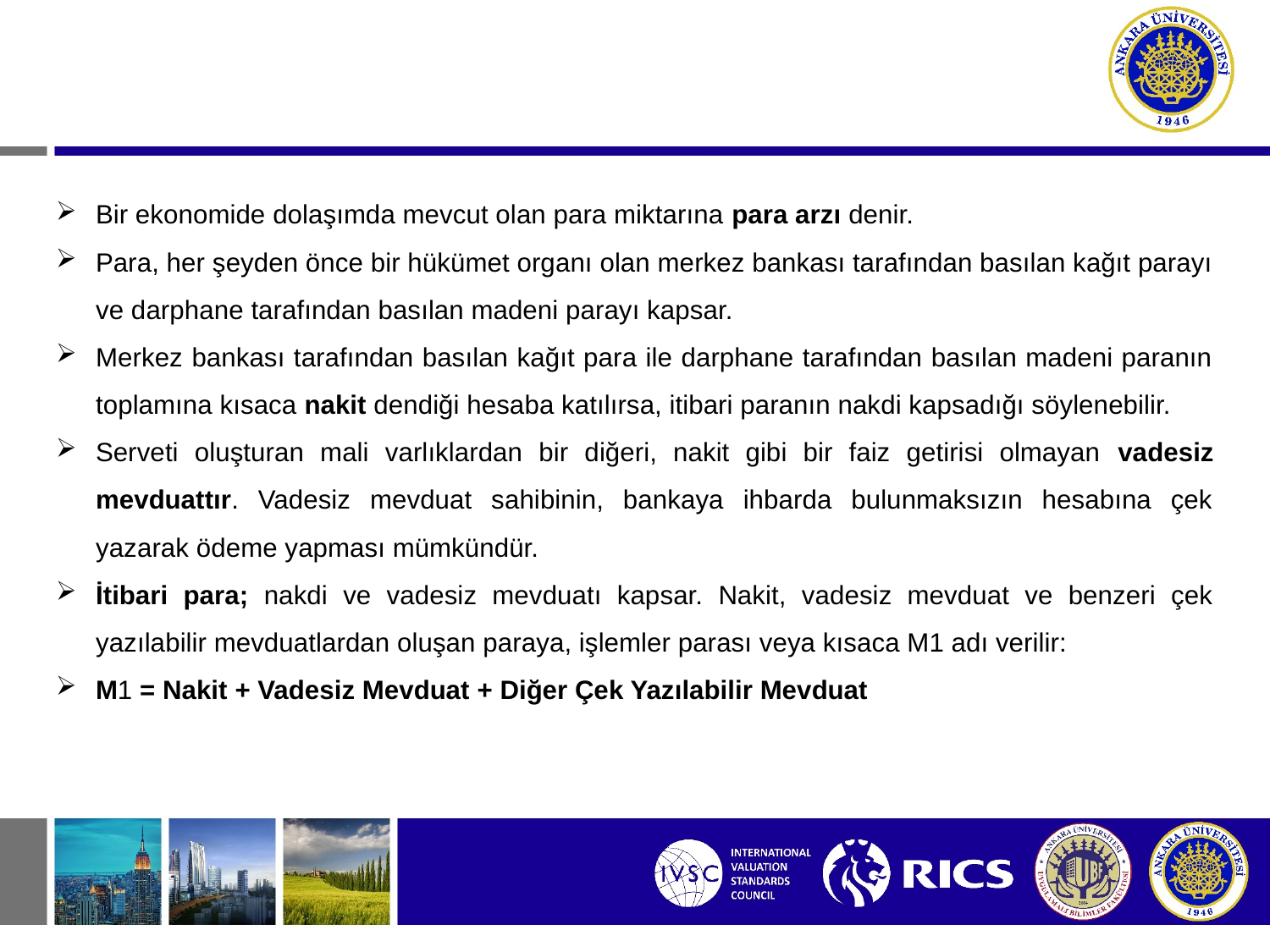

Bir ekonomide dolaşımda mevcut olan para miktarına para arzı denir.
Para, her şeyden önce bir hükümet organı olan merkez bankası tarafından basılan kağıt parayı ve darphane tarafından basılan madeni parayı kapsar.
Merkez bankası tarafından basılan kağıt para ile darphane tarafından basılan madeni paranın toplamına kısaca nakit dendiği hesaba katılırsa, itibari paranın nakdi kapsadığı söylenebilir.
Serveti oluşturan mali varlıklardan bir diğeri, nakit gibi bir faiz getirisi olmayan vadesiz mevduattır. Vadesiz mevduat sahibinin, bankaya ihbarda bulunmaksızın hesabına çek yazarak ödeme yapması mümkündür.
İtibari para; nakdi ve vadesiz mevduatı kapsar. Nakit, vadesiz mevduat ve benzeri çek yazılabilir mevduatlardan oluşan paraya, işlemler parası veya kısaca M1 adı verilir:
M1 = Nakit + Vadesiz Mevduat + Diğer Çek Yazılabilir Mevduat